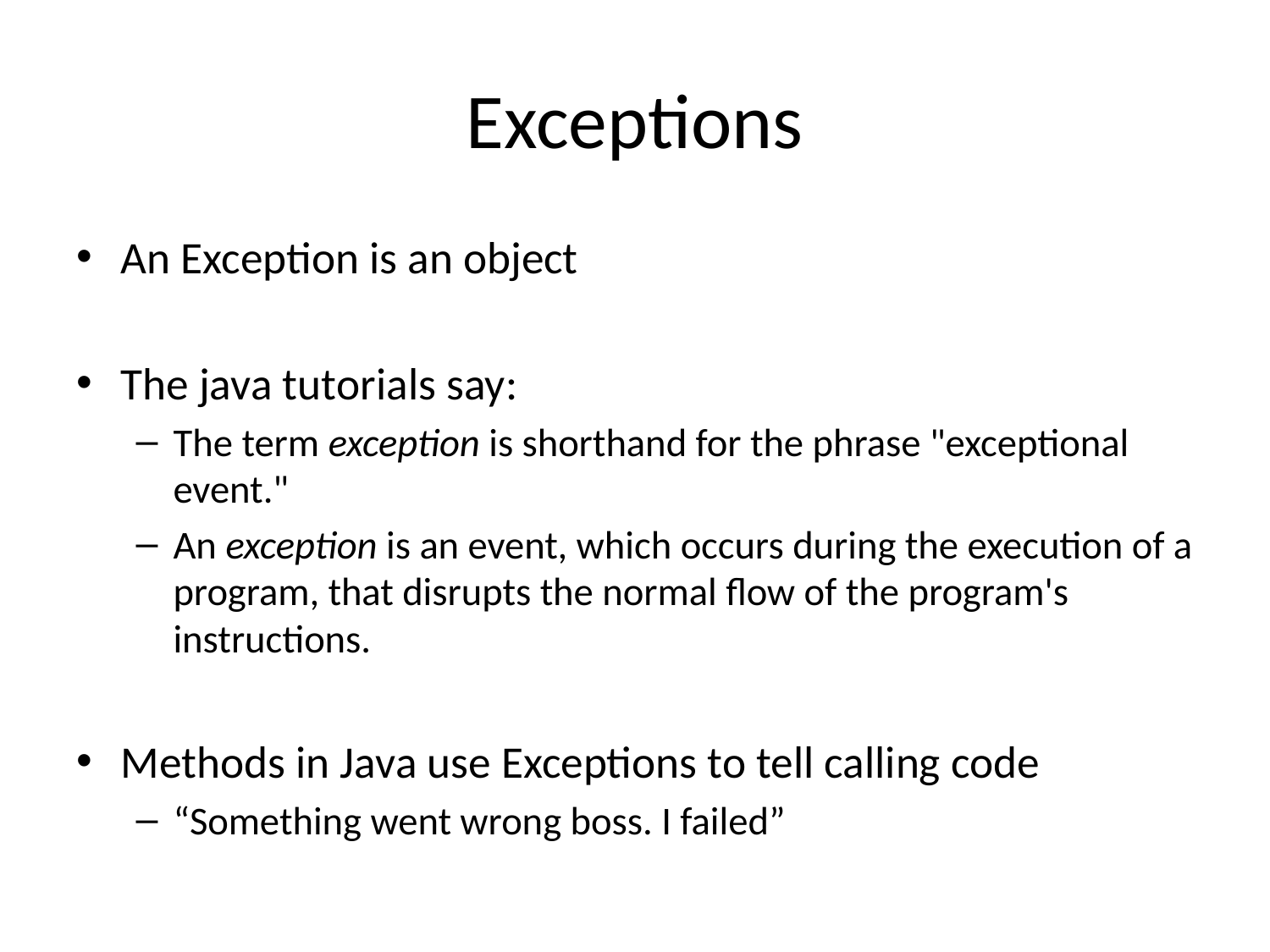

# Exceptions
An Exception is an object

The java tutorials say:
The term exception is shorthand for the phrase "exceptional event."
An exception is an event, which occurs during the execution of a program, that disrupts the normal flow of the program's instructions.

Methods in Java use Exceptions to tell calling code
“Something went wrong boss. I failed”